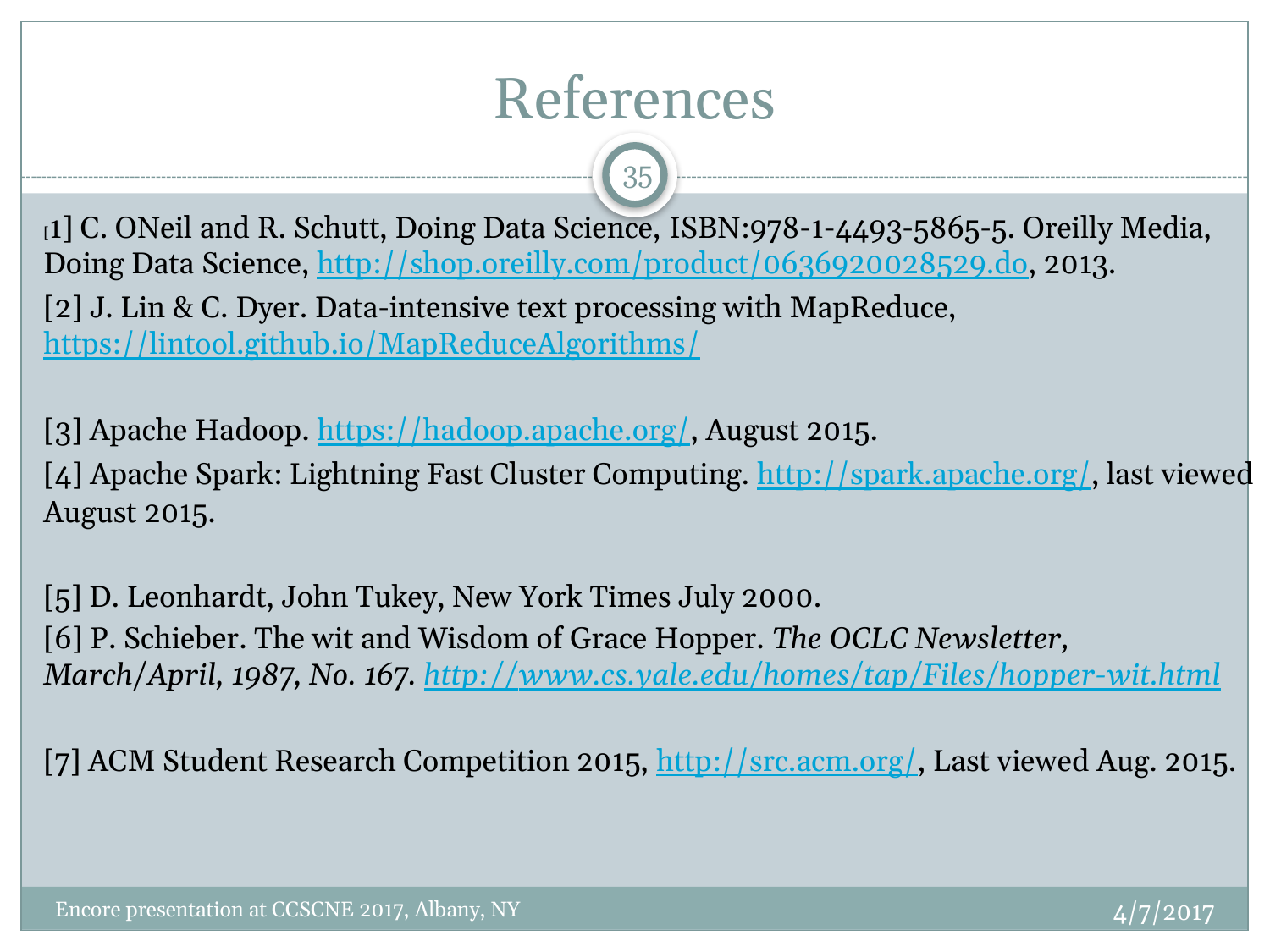

# References
35
[1] C. ONeil and R. Schutt, Doing Data Science, ISBN:978-1-4493-5865-5. Oreilly Media, Doing Data Science, http://shop.oreilly.com/product/0636920028529.do, 2013.
[2] J. Lin & C. Dyer. Data-intensive text processing with MapReduce, https://lintool.github.io/MapReduceAlgorithms/

[3] Apache Hadoop. https://hadoop.apache.org/, August 2015.
[4] Apache Spark: Lightning Fast Cluster Computing. http://spark.apache.org/, last viewed August 2015.

[5] D. Leonhardt, John Tukey, New York Times July 2000.
[6] P. Schieber. The wit and Wisdom of Grace Hopper. The OCLC Newsletter, March/April, 1987, No. 167. http://www.cs.yale.edu/homes/tap/Files/hopper-wit.html

[7] ACM Student Research Competition 2015, http://src.acm.org/, Last viewed Aug. 2015.

4/7/2017
Encore presentation at CCSCNE 2017, Albany, NY